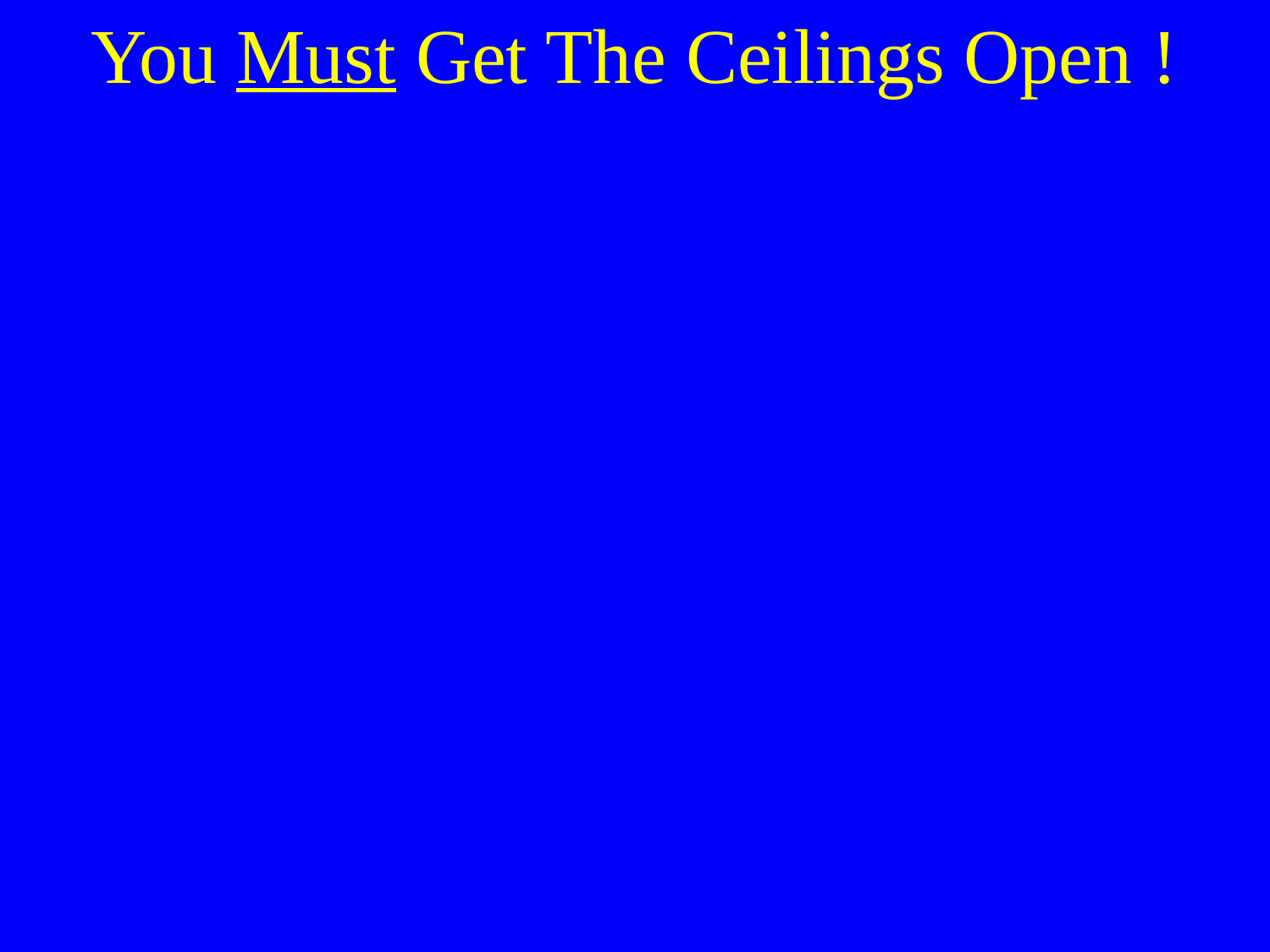

You Must Get The Ceilings Open !